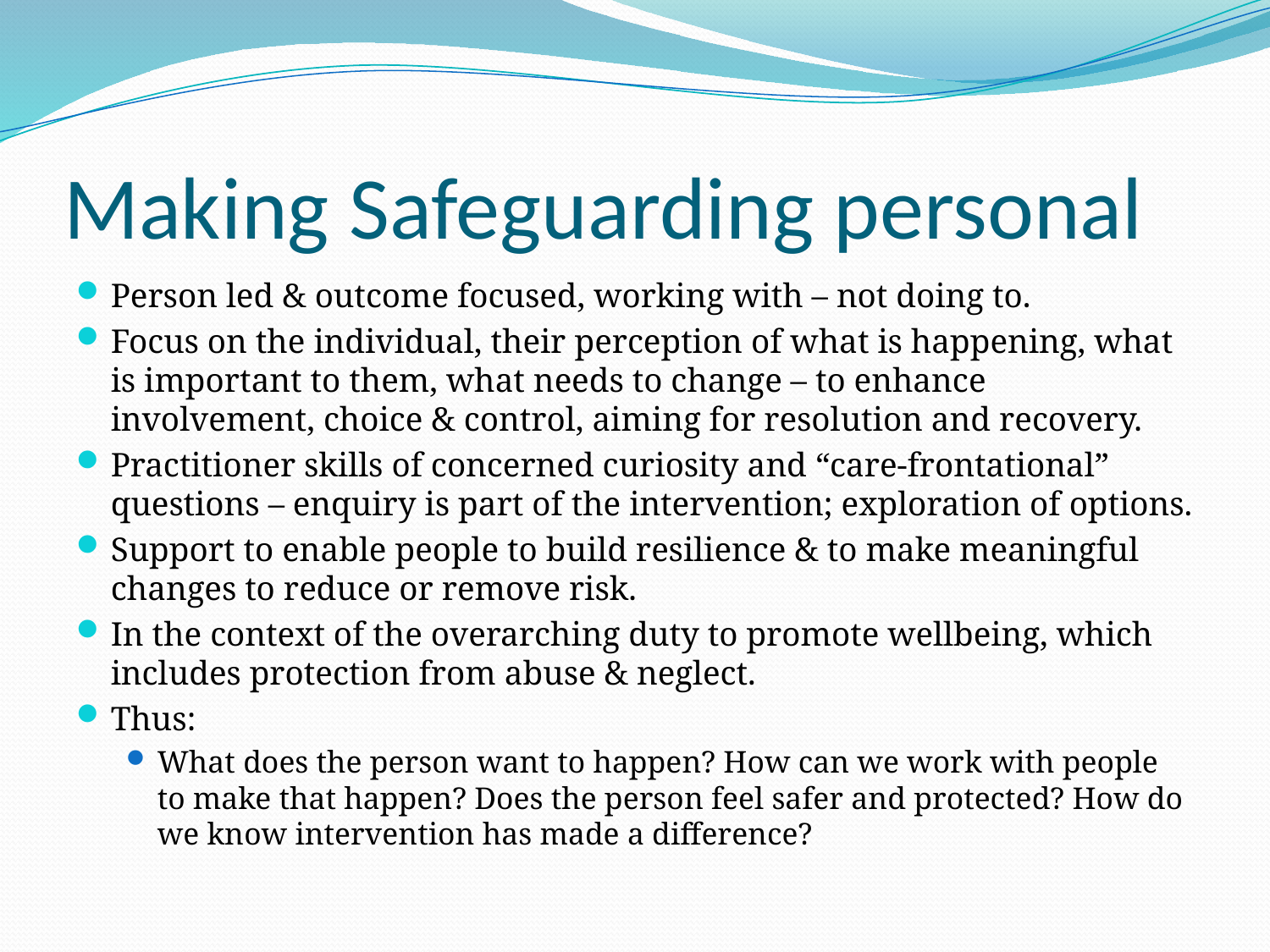

# Making Safeguarding personal
Person led & outcome focused, working with – not doing to.
Focus on the individual, their perception of what is happening, what is important to them, what needs to change – to enhance involvement, choice & control, aiming for resolution and recovery.
Practitioner skills of concerned curiosity and “care-frontational” questions – enquiry is part of the intervention; exploration of options.
Support to enable people to build resilience & to make meaningful changes to reduce or remove risk.
In the context of the overarching duty to promote wellbeing, which includes protection from abuse & neglect.
Thus:
What does the person want to happen? How can we work with people to make that happen? Does the person feel safer and protected? How do we know intervention has made a difference?